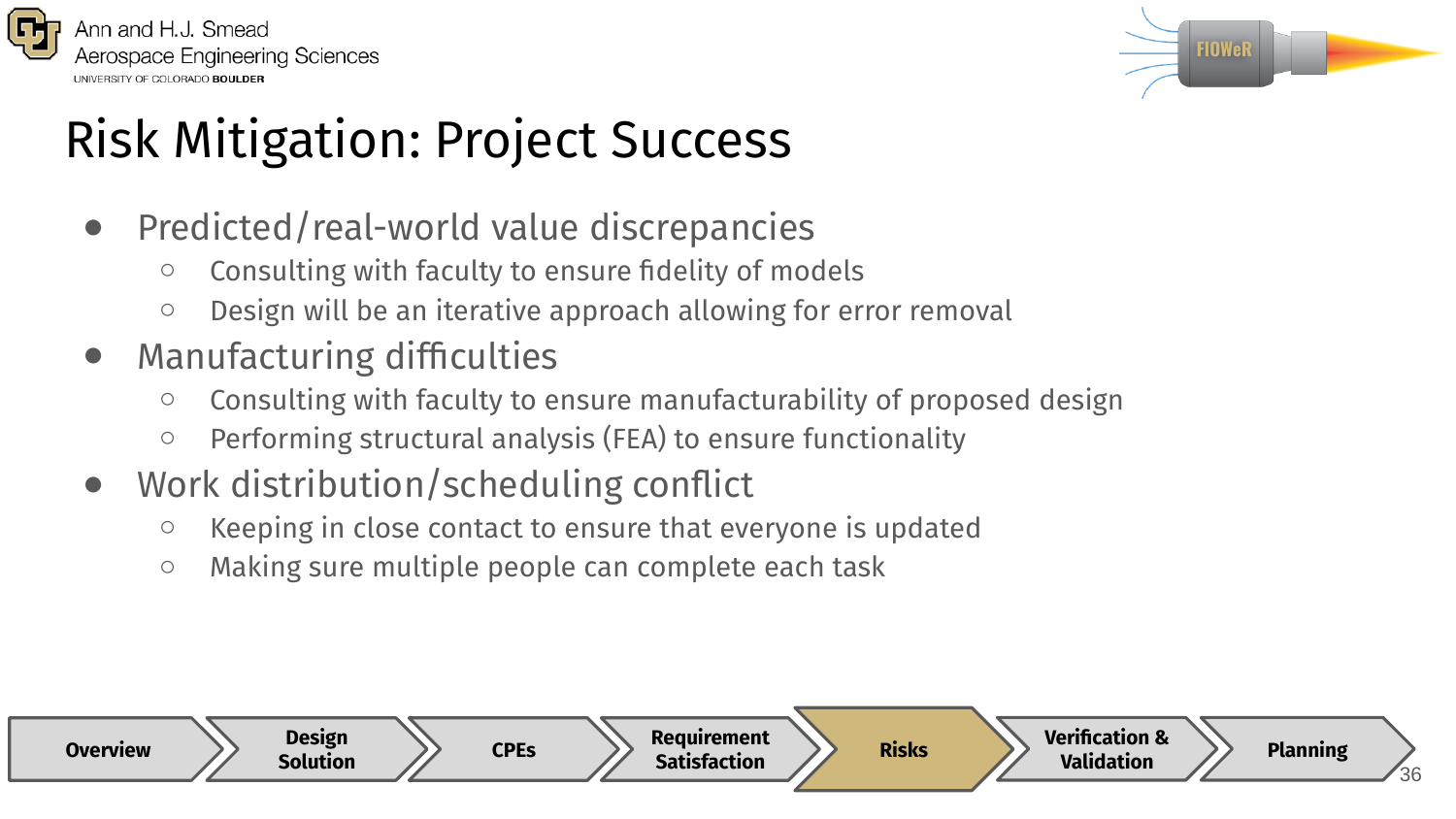

# Risk Mitigation: Project Success
Predicted/real-world value discrepancies
Consulting with faculty to ensure fidelity of models
Design will be an iterative approach allowing for error removal
Manufacturing difficulties
Consulting with faculty to ensure manufacturability of proposed design
Performing structural analysis (FEA) to ensure functionality
Work distribution/scheduling conflict
Keeping in close contact to ensure that everyone is updated
Making sure multiple people can complete each task

Risks
Verification & Validation
Planning
CPEs
Requirement Satisfaction
Overview
Design Solution
36